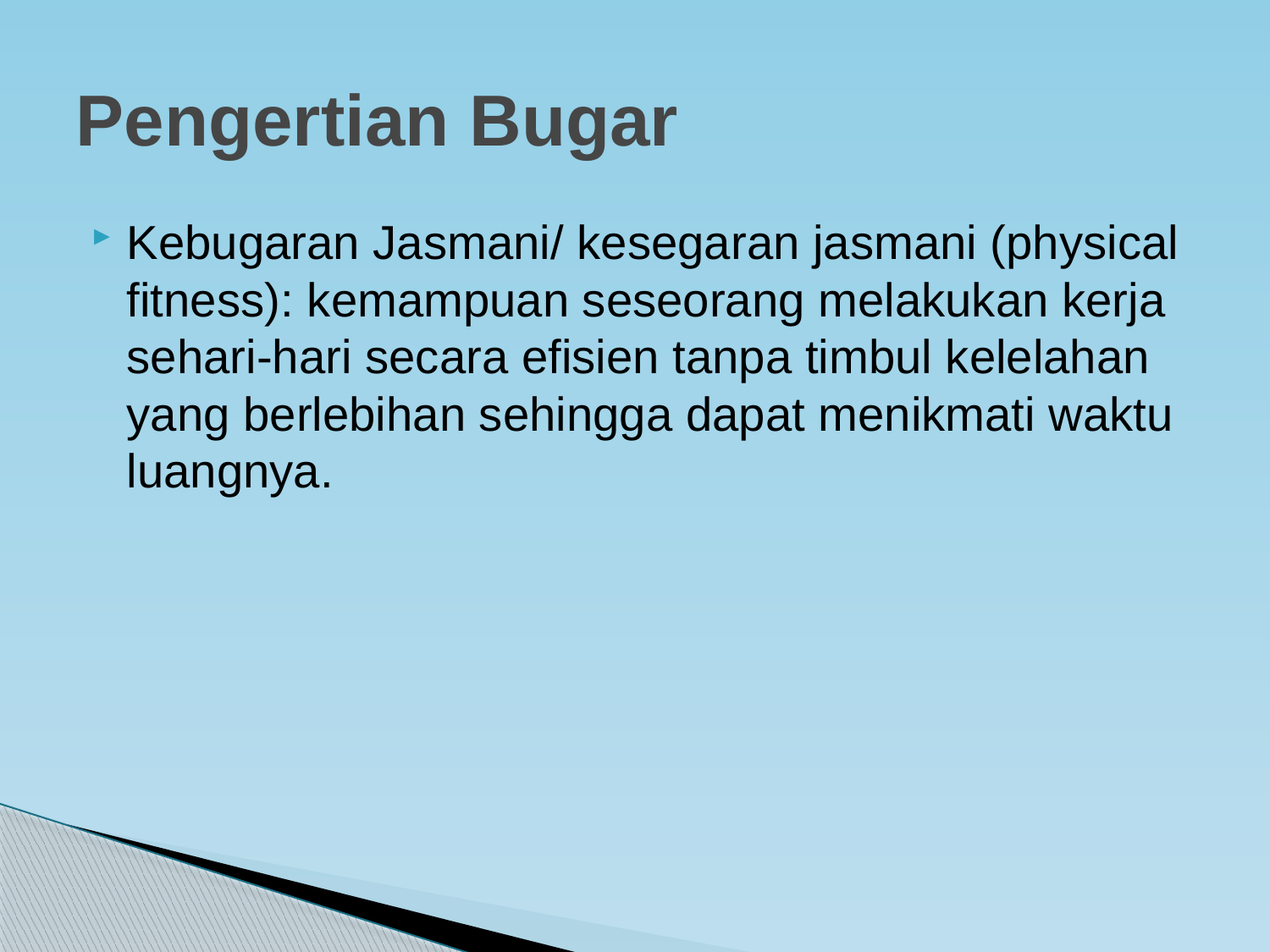

# Pengertian Bugar
Kebugaran Jasmani/ kesegaran jasmani (physical fitness): kemampuan seseorang melakukan kerja sehari-hari secara efisien tanpa timbul kelelahan yang berlebihan sehingga dapat menikmati waktu luangnya.